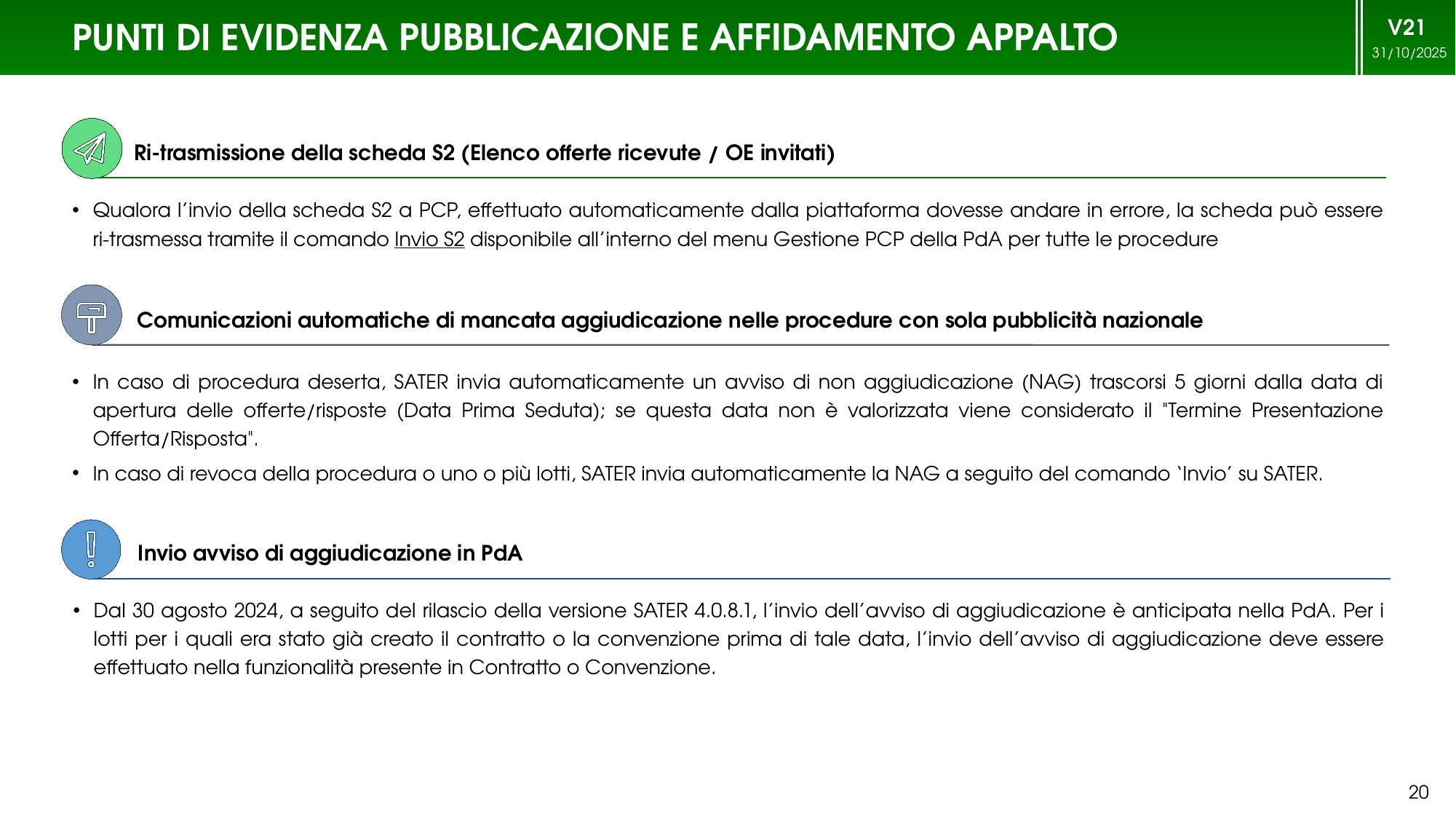

V21
31/10/2025
# PUNTI DI EVIDENZA pubblicazione e affidamento appalto

Ri-trasmissione della scheda S2 (Elenco offerte ricevute / OE invitati)
Qualora l’invio della scheda S2 a PCP, effettuato automaticamente dalla piattaforma dovesse andare in errore, la scheda può essere ri-trasmessa tramite il comando Invio S2 disponibile all’interno del menu Gestione PCP della PdA per tutte le procedure

Comunicazioni automatiche di mancata aggiudicazione nelle procedure con sola pubblicità nazionale
In caso di procedura deserta, SATER invia automaticamente un avviso di non aggiudicazione (NAG) trascorsi 5 giorni dalla data di apertura delle offerte/risposte (Data Prima Seduta); se questa data non è valorizzata viene considerato il "Termine Presentazione Offerta/Risposta".
In caso di revoca della procedura o uno o più lotti, SATER invia automaticamente la NAG a seguito del comando ‘Invio’ su SATER.

Invio avviso di aggiudicazione in PdA
Dal 30 agosto 2024, a seguito del rilascio della versione SATER 4.0.8.1, l’invio dell’avviso di aggiudicazione è anticipata nella PdA. Per i lotti per i quali era stato già creato il contratto o la convenzione prima di tale data, l’invio dell’avviso di aggiudicazione deve essere effettuato nella funzionalità presente in Contratto o Convenzione.
20